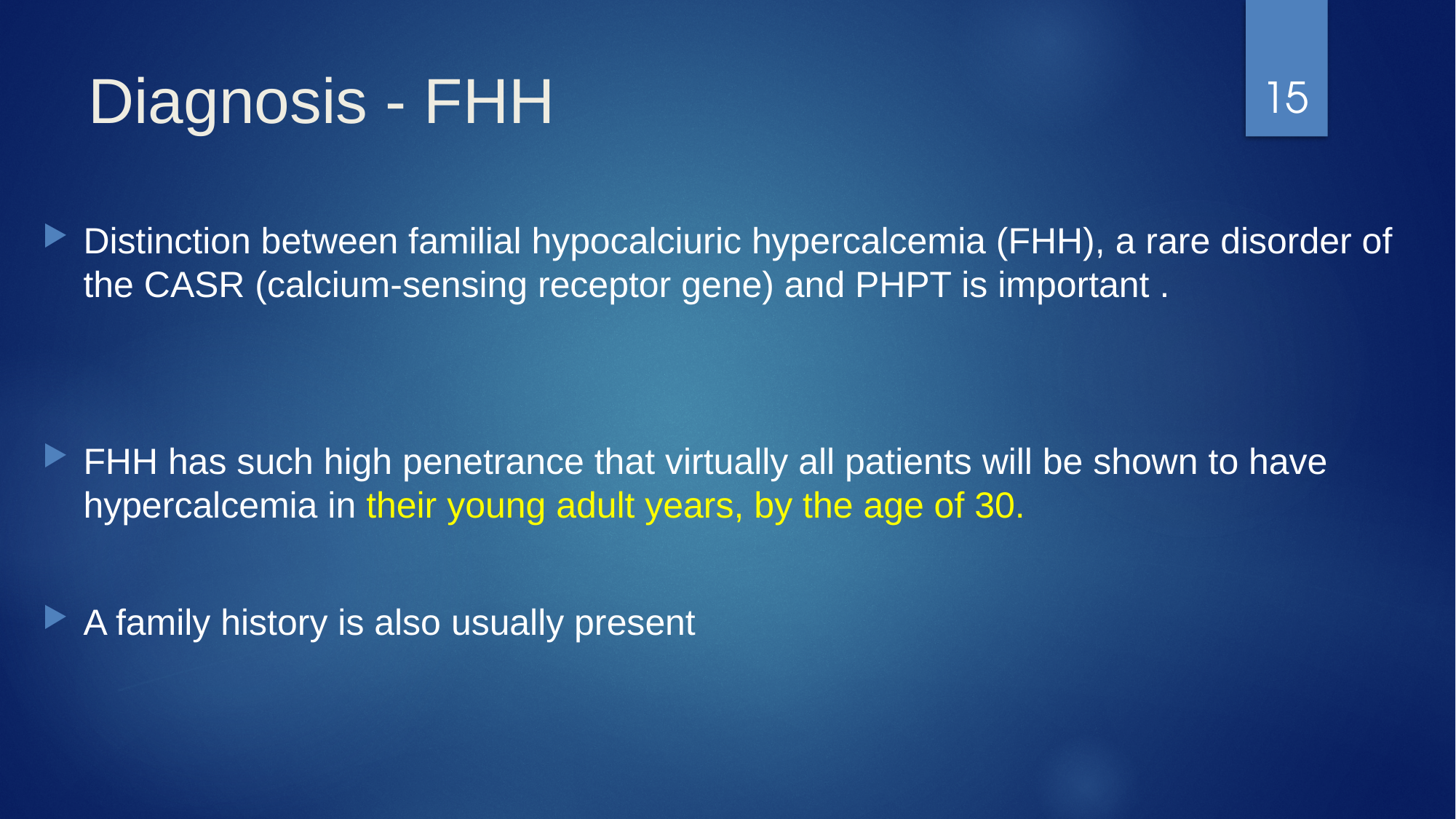

15
# Diagnosis - FHH
Distinction between familial hypocalciuric hypercalcemia (FHH), a rare disorder of the CASR (calcium-sensing receptor gene) and PHPT is important .

FHH has such high penetrance that virtually all patients will be shown to have hypercalcemia in their young adult years, by the age of 30.

A family history is also usually present